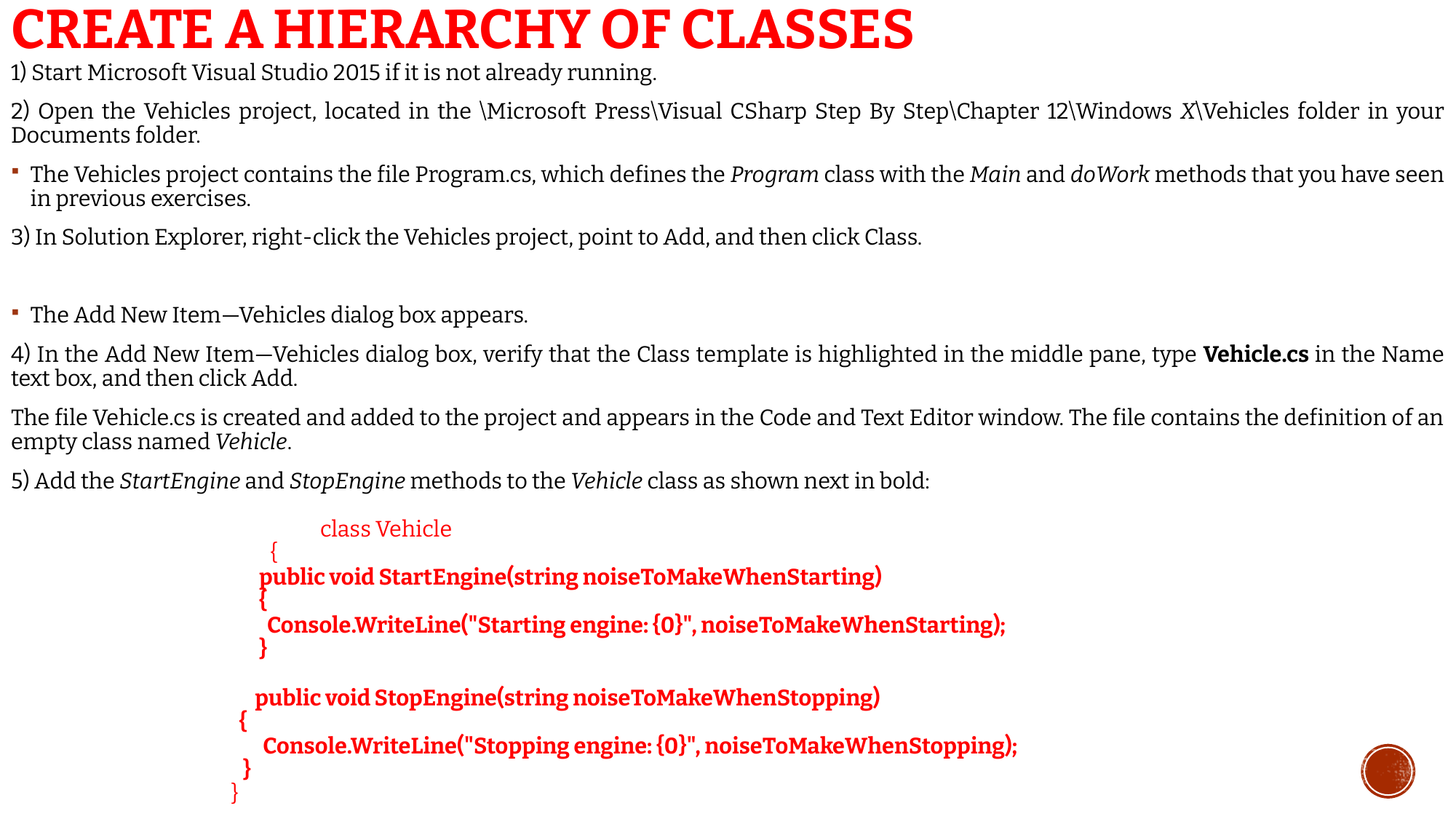

# Create a hierarchy of classes
1) Start Microsoft Visual Studio 2015 if it is not already running.
2) Open the Vehicles project, located in the \Microsoft Press\Visual CSharp Step By Step\Chapter 12\Windows X\Vehicles folder in your Documents folder.
The Vehicles project contains the file Program.cs, which defines the Program class with the Main and doWork methods that you have seen in previous exercises.
3) In Solution Explorer, right-click the Vehicles project, point to Add, and then click Class.

The Add New Item—Vehicles dialog box appears.
4) In the Add New Item—Vehicles dialog box, verify that the Class template is highlighted in the middle pane, type Vehicle.cs in the Name text box, and then click Add.
The file Vehicle.cs is created and added to the project and appears in the Code and Text Editor window. The file contains the definition of an empty class named Vehicle.
5) Add the StartEngine and StopEngine methods to the Vehicle class as shown next in bold:

                                                                    class Vehicle
                                                         {
                                                              public void StartEngine(string noiseToMakeWhenStarting)
                                                              {
                                                                Console.WriteLine("Starting engine: {0}", noiseToMakeWhenStarting);
                                                              }

                                                             public void StopEngine(string noiseToMakeWhenStopping)
                                                         {
                                                               Console.WriteLine("Stopping engine: {0}", noiseToMakeWhenStopping);
                                                          }
                                                       }